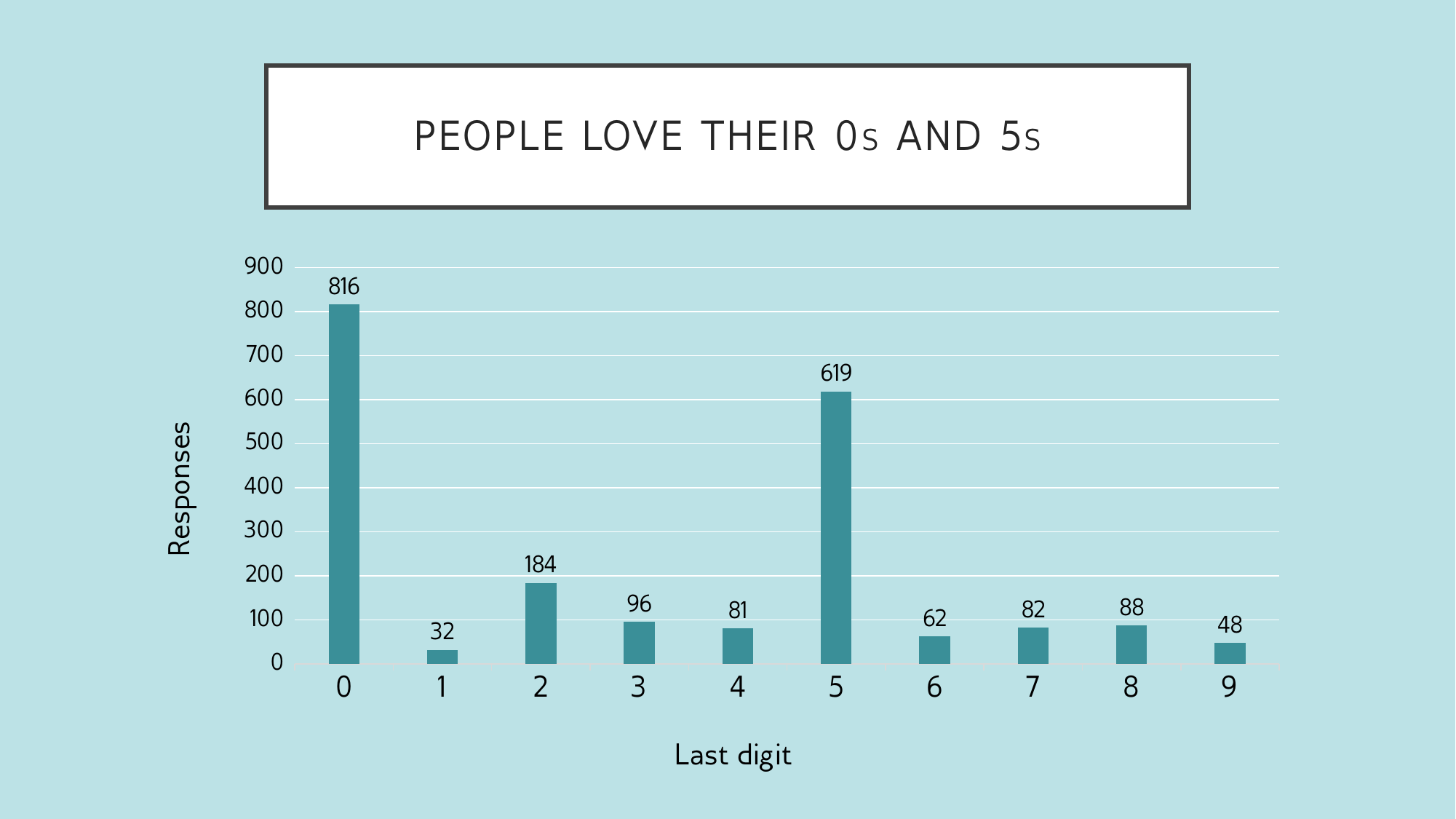

# People love their 0s and 5s

### Chart

| Category | Responses |
|---|---|
| 0 | 816.0 |
| 1 | 32.0 |
| 2 | 184.0 |
| 3 | 96.0 |
| 4 | 81.0 |
| 5 | 619.0 |
| 6 | 62.0 |
| 7 | 82.0 |
| 8 | 88.0 |
| 9 | 48.0 |